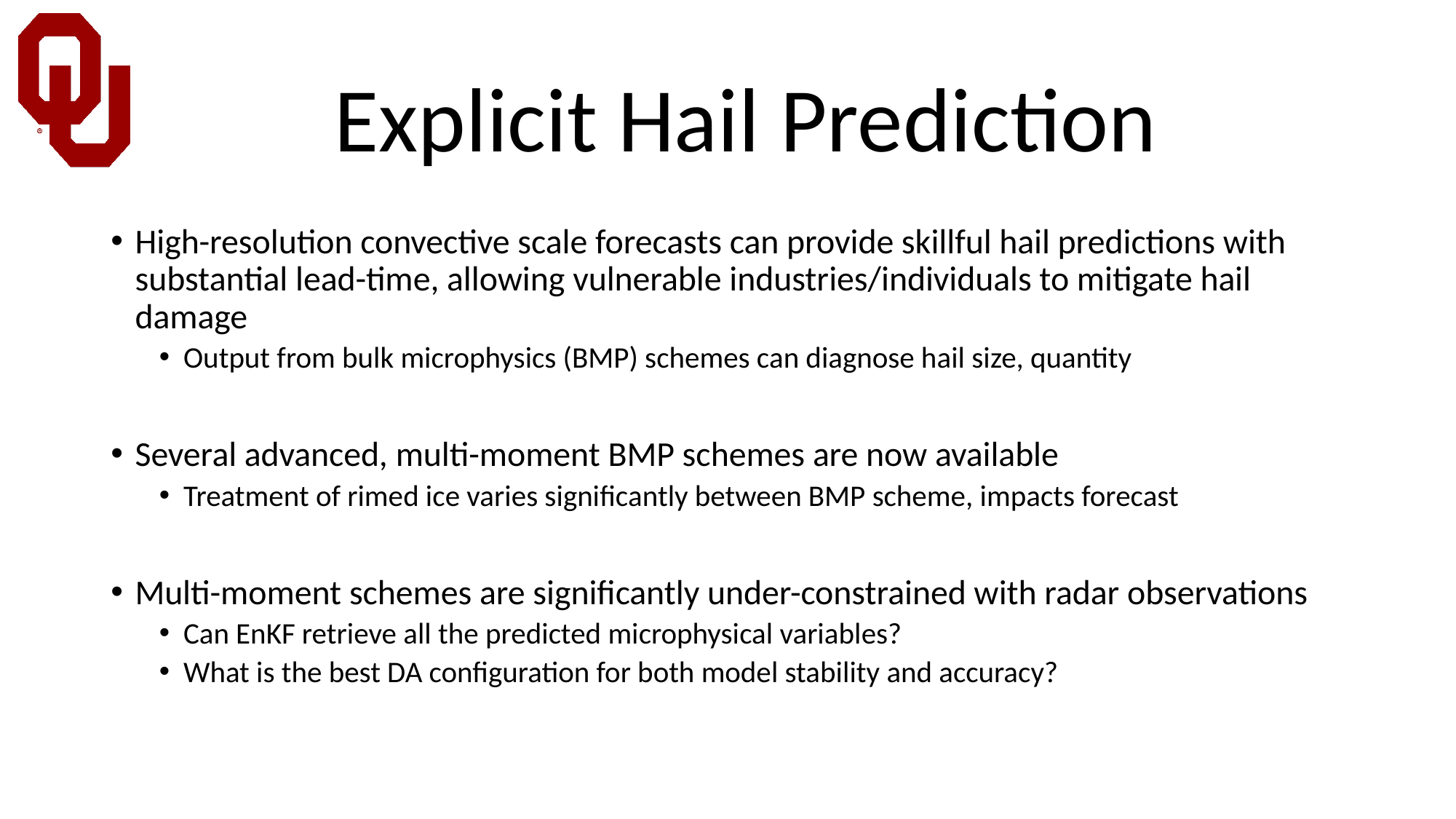

# Explicit Hail Prediction
High-resolution convective scale forecasts can provide skillful hail predictions with substantial lead-time, allowing vulnerable industries/individuals to mitigate hail damage
Output from bulk microphysics (BMP) schemes can diagnose hail size, quantity

Several advanced, multi-moment BMP schemes are now available
Treatment of rimed ice varies significantly between BMP scheme, impacts forecast

Multi-moment schemes are significantly under-constrained with radar observations
Can EnKF retrieve all the predicted microphysical variables?
What is the best DA configuration for both model stability and accuracy?